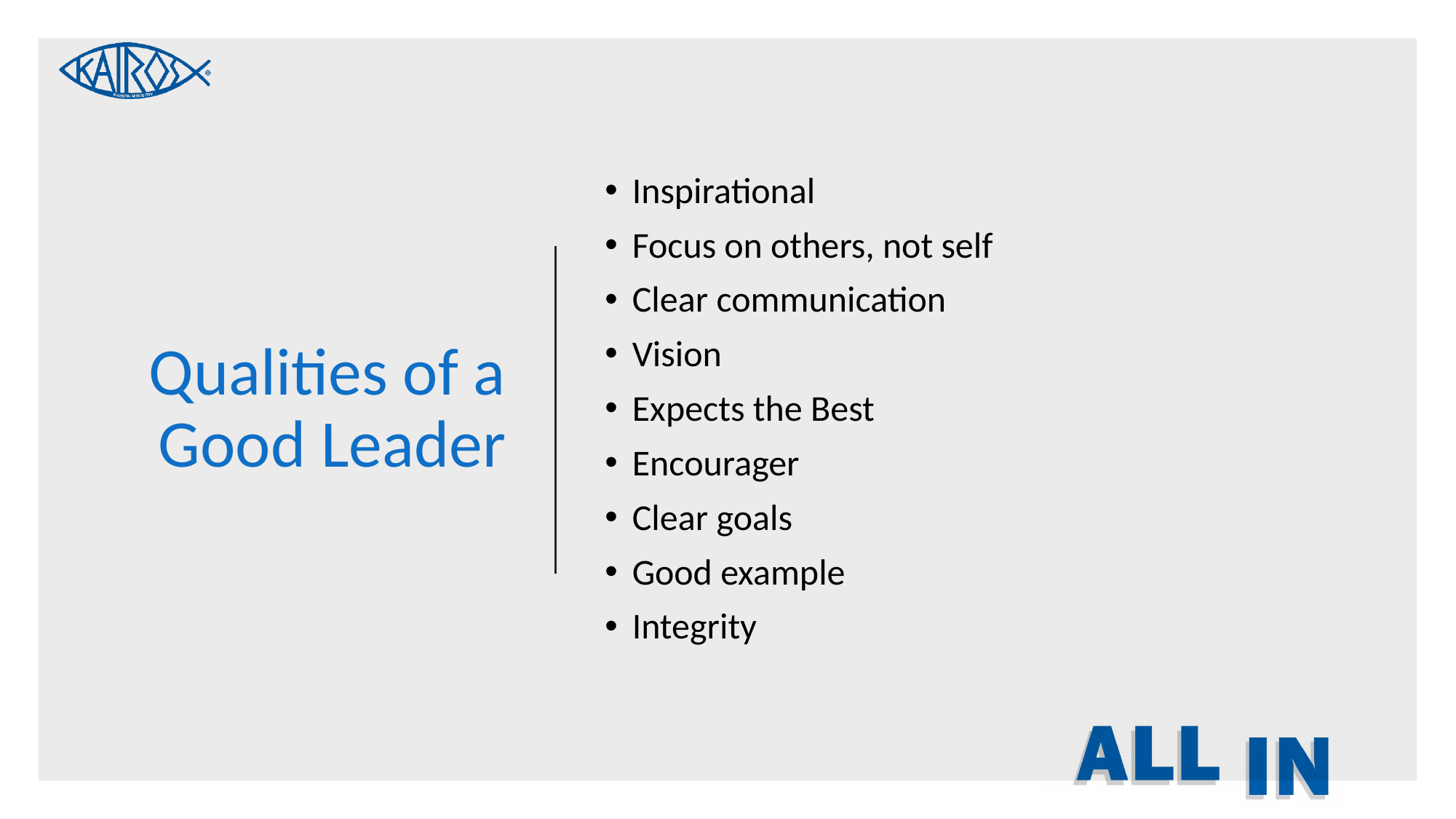

# Qualities of a Good Leader
Inspirational
Focus on others, not self
Clear communication
Vision
Expects the Best
Encourager
Clear goals
Good example
Integrity